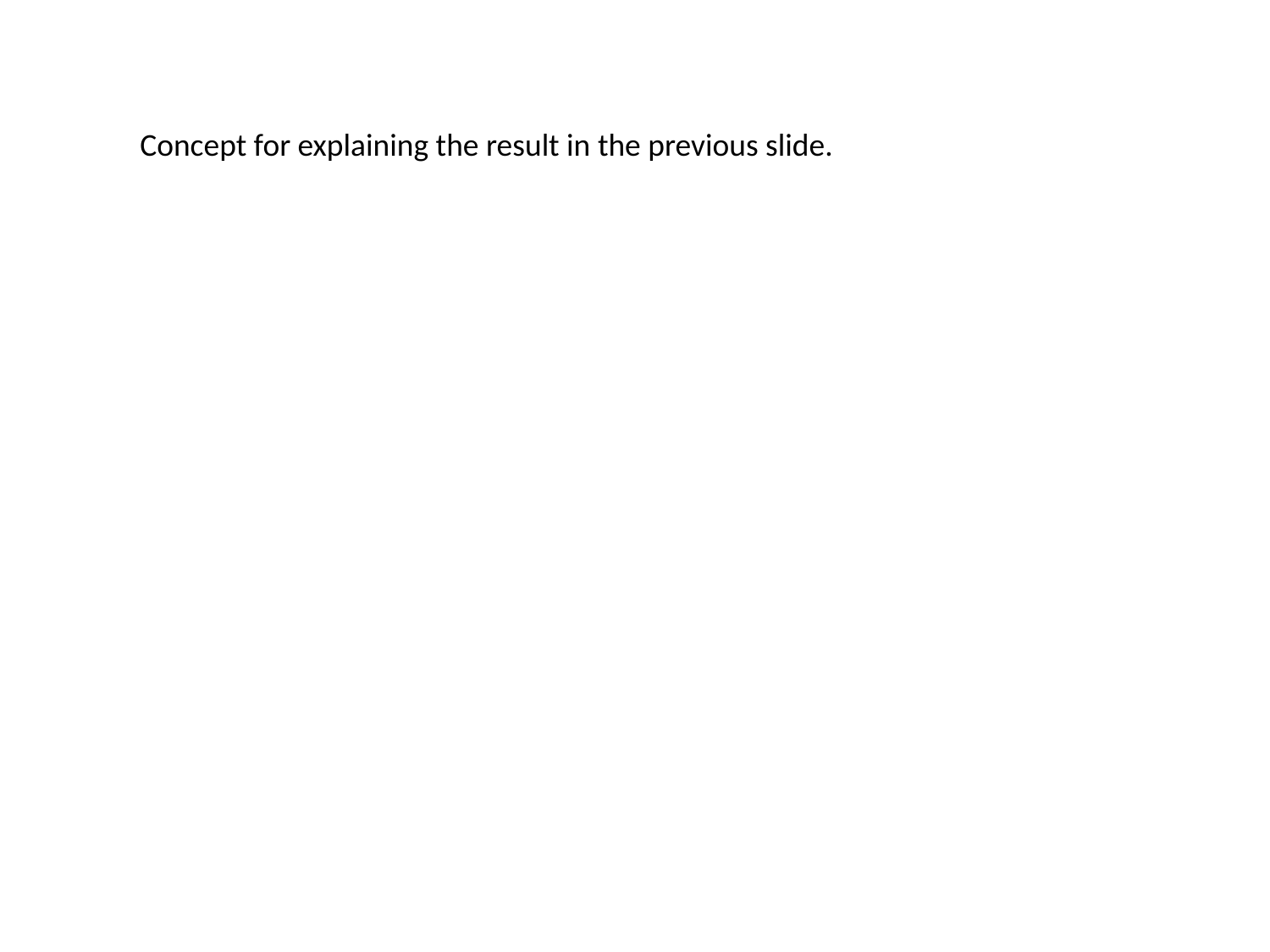

Concept for explaining the result in the previous slide.